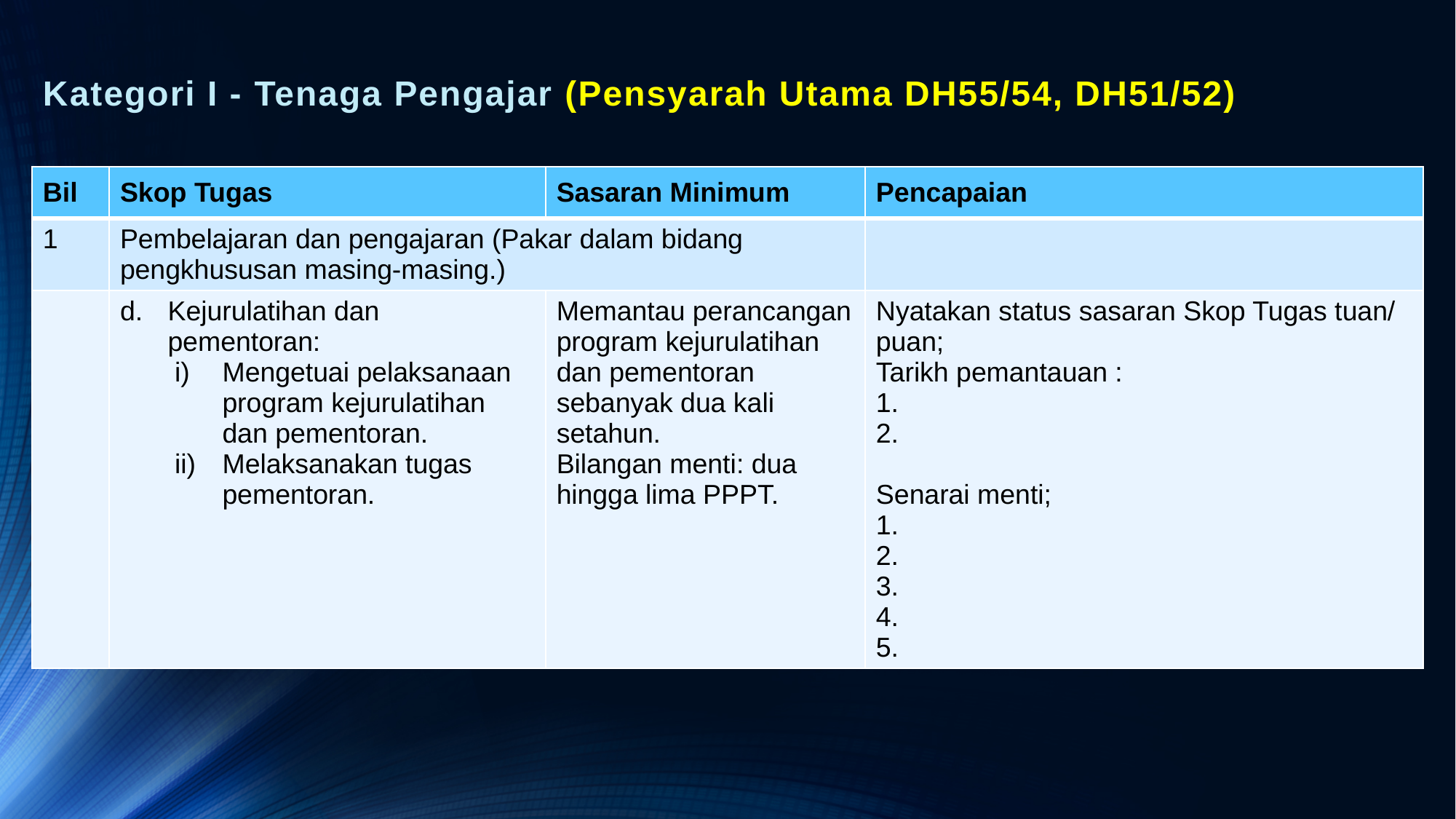

# Kategori I - Tenaga Pengajar (Pensyarah Utama DH55/54, DH51/52)
| Bil | Skop Tugas | Sasaran Minimum | Pencapaian |
| --- | --- | --- | --- |
| 1 | Pembelajaran dan pengajaran (Pakar dalam bidang pengkhususan masing‐masing.) |  |  |
|  | Kejurulatihan dan pementoran: Mengetuai pelaksanaan program kejurulatihan dan pementoran. Melaksanakan tugas pementoran. | Memantau perancangan program kejurulatihan dan pementoran sebanyak dua kali setahun. Bilangan menti: dua hingga lima PPPT. | Nyatakan status sasaran Skop Tugas tuan/ puan; Tarikh pemantauan : 1. 2. Senarai menti; 1. 2. 3. 4. 5. |